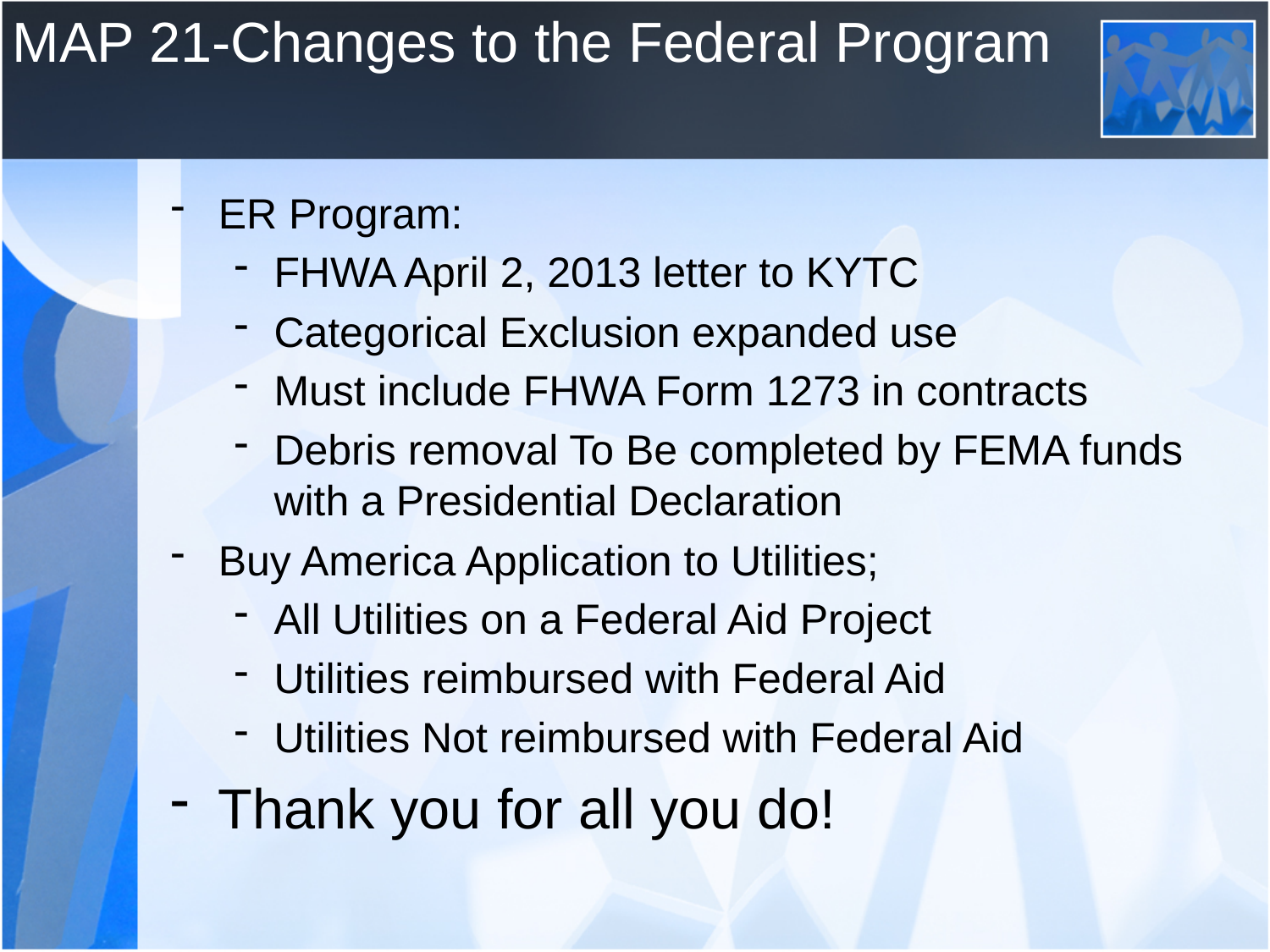

MAP 21-Changes to the Federal Program
ER Program:
FHWA April 2, 2013 letter to KYTC
Categorical Exclusion expanded use
Must include FHWA Form 1273 in contracts
Debris removal To Be completed by FEMA funds with a Presidential Declaration
Buy America Application to Utilities;
All Utilities on a Federal Aid Project
Utilities reimbursed with Federal Aid
Utilities Not reimbursed with Federal Aid
Thank you for all you do!